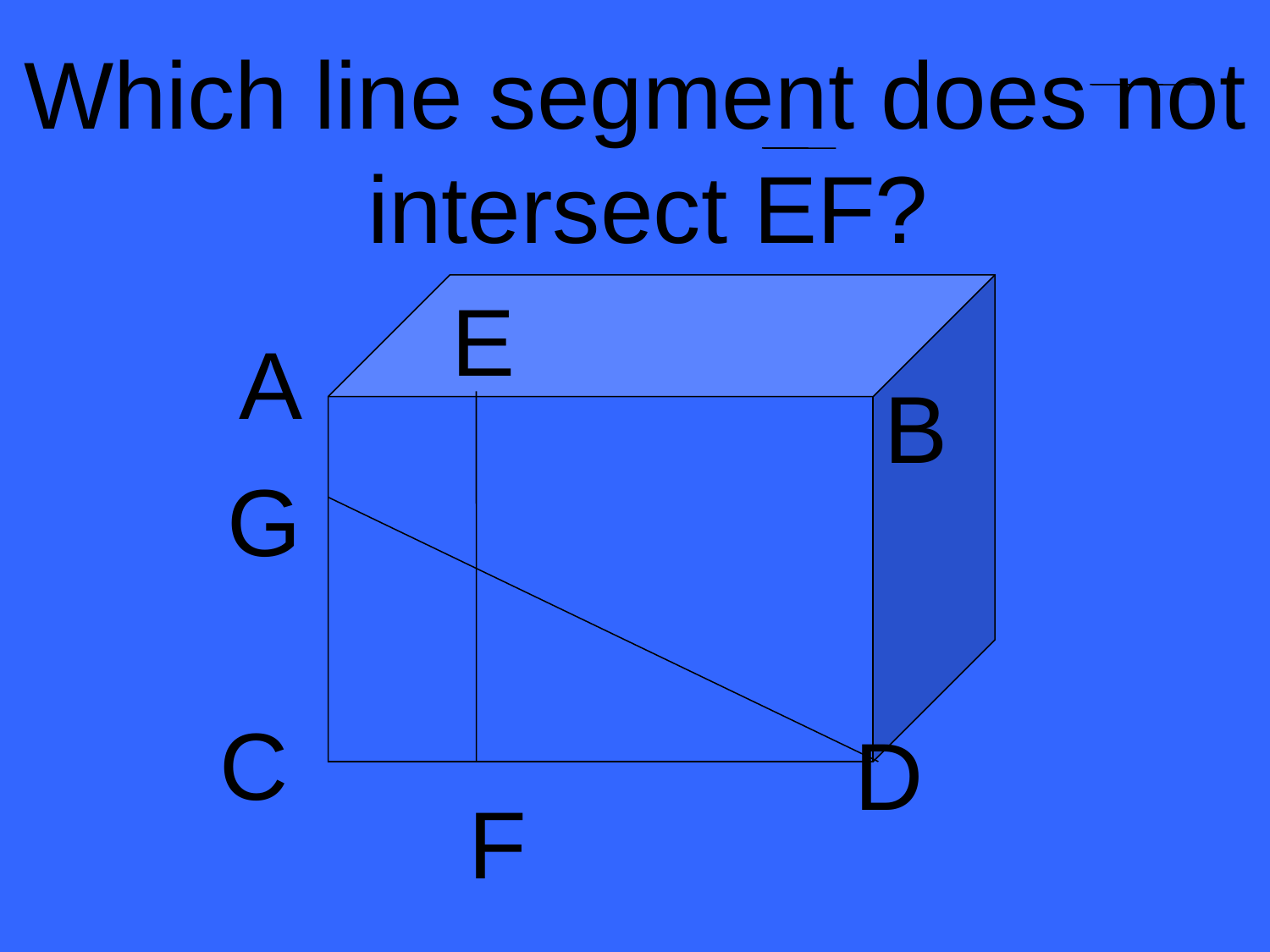

Which line segment does not  intersect EF?

E
A
B

G

C
D
F